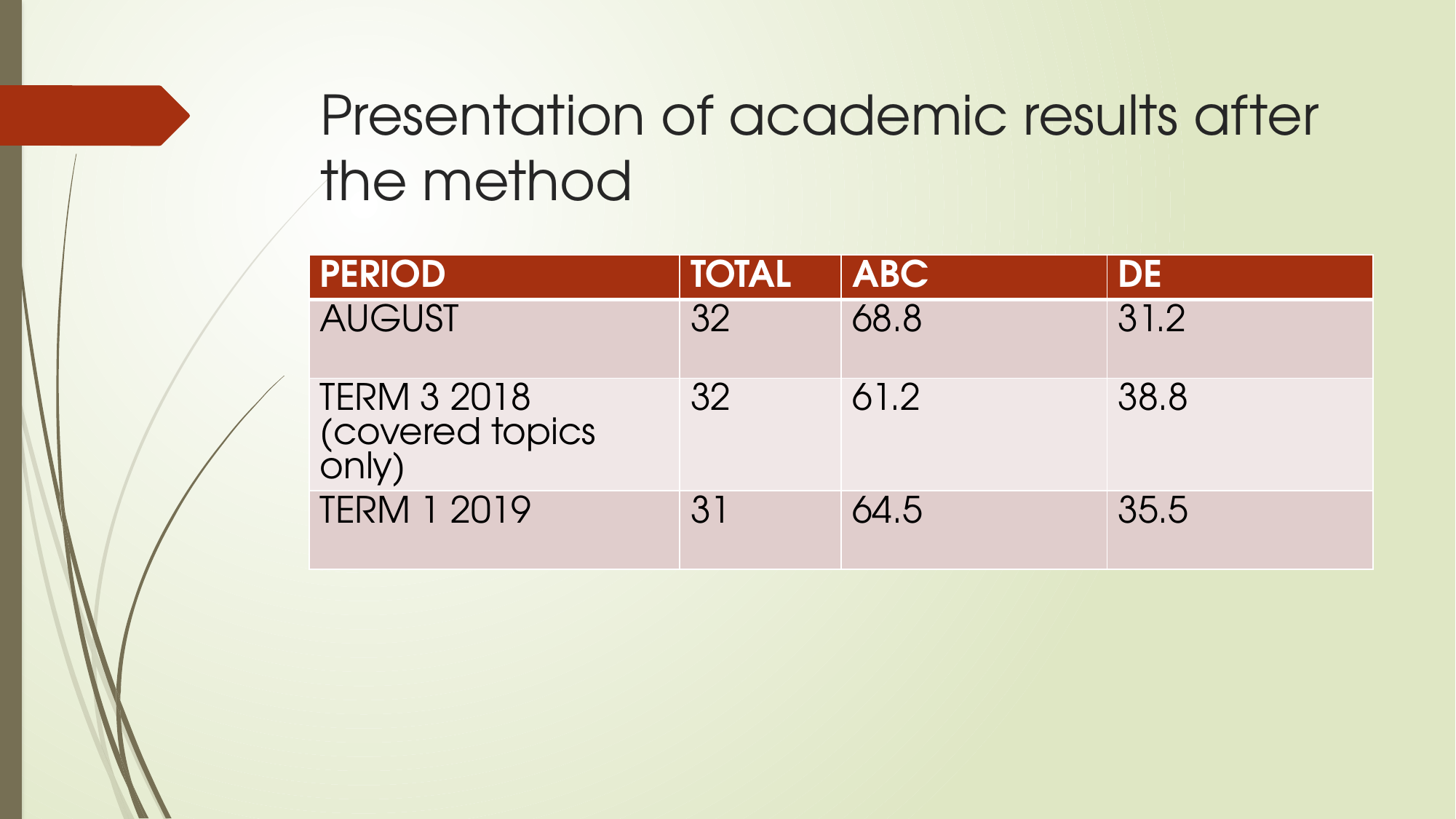

# Presentation of academic results after the method
| PERIOD | TOTAL | ABC | DE |
| --- | --- | --- | --- |
| AUGUST | 32 | 68.8 | 31.2 |
| TERM 3 2018 (covered topics only) | 32 | 61.2 | 38.8 |
| TERM 1 2019 | 31 | 64.5 | 35.5 |